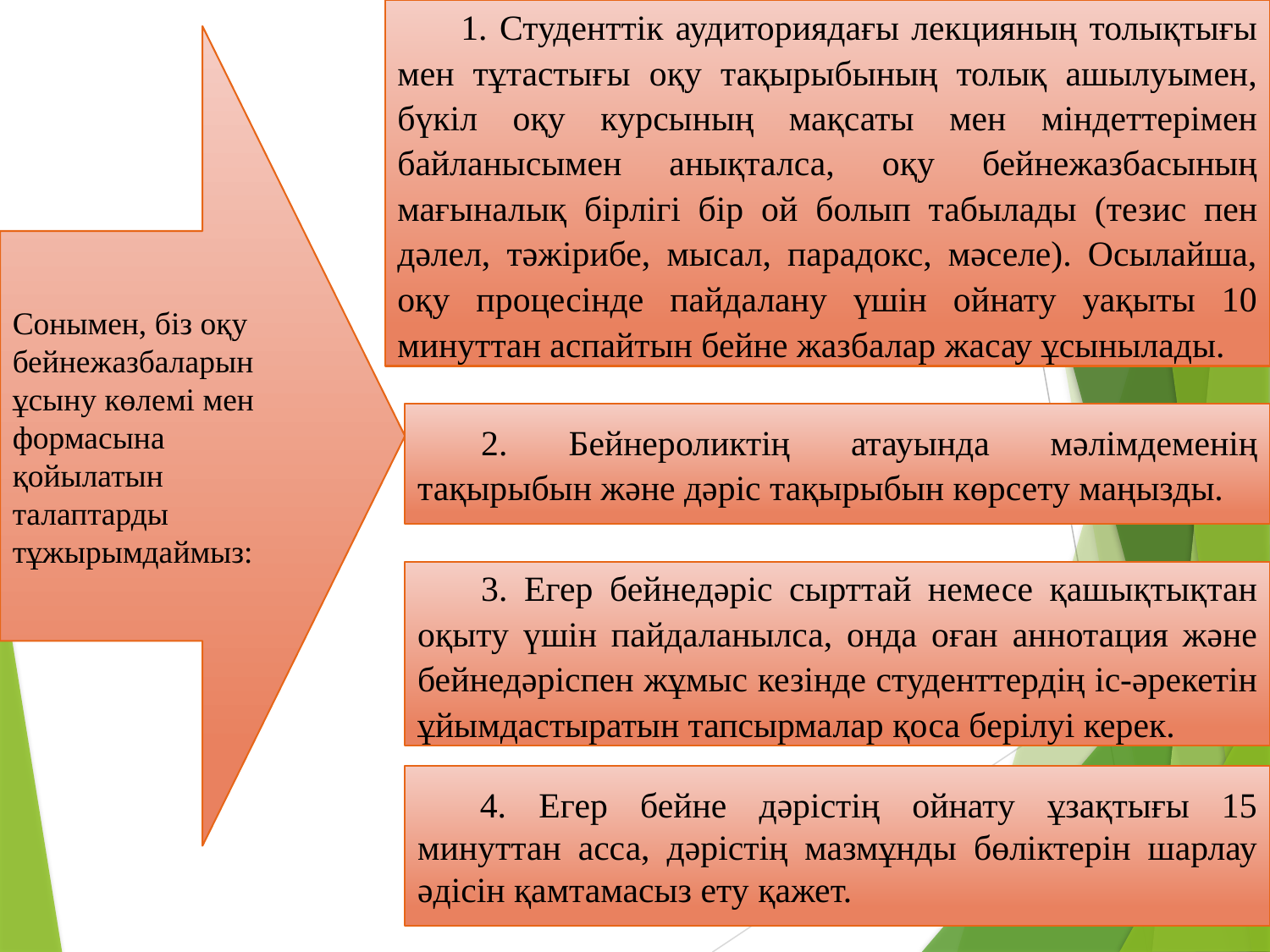

1. Студенттік аудиториядағы лекцияның толықтығы мен тұтастығы оқу тақырыбының толық ашылуымен, бүкіл оқу курсының мақсаты мен міндеттерімен байланысымен анықталса, оқу бейнежазбасының мағыналық бірлігі бір ой болып табылады (тезис пен дәлел, тәжірибе, мысал, парадокс, мәселе). Осылайша, оқу процесінде пайдалану үшін ойнату уақыты 10 минуттан аспайтын бейне жазбалар жасау ұсынылады.
Сонымен, біз оқу бейнежазбаларын ұсыну көлемі мен формасына қойылатын талаптарды тұжырымдаймыз:

2. Бейнероликтің атауында мәлімдеменің тақырыбын және дәріс тақырыбын көрсету маңызды.

3. Егер бейнедәріс сырттай немесе қашықтықтан оқыту үшін пайдаланылса, онда оған аннотация және бейнедәріспен жұмыс кезінде студенттердің іс-әрекетін ұйымдастыратын тапсырмалар қоса берілуі керек.
4. Егер бейне дәрістің ойнату ұзақтығы 15 минуттан асса, дәрістің мазмұнды бөліктерін шарлау әдісін қамтамасыз ету қажет.